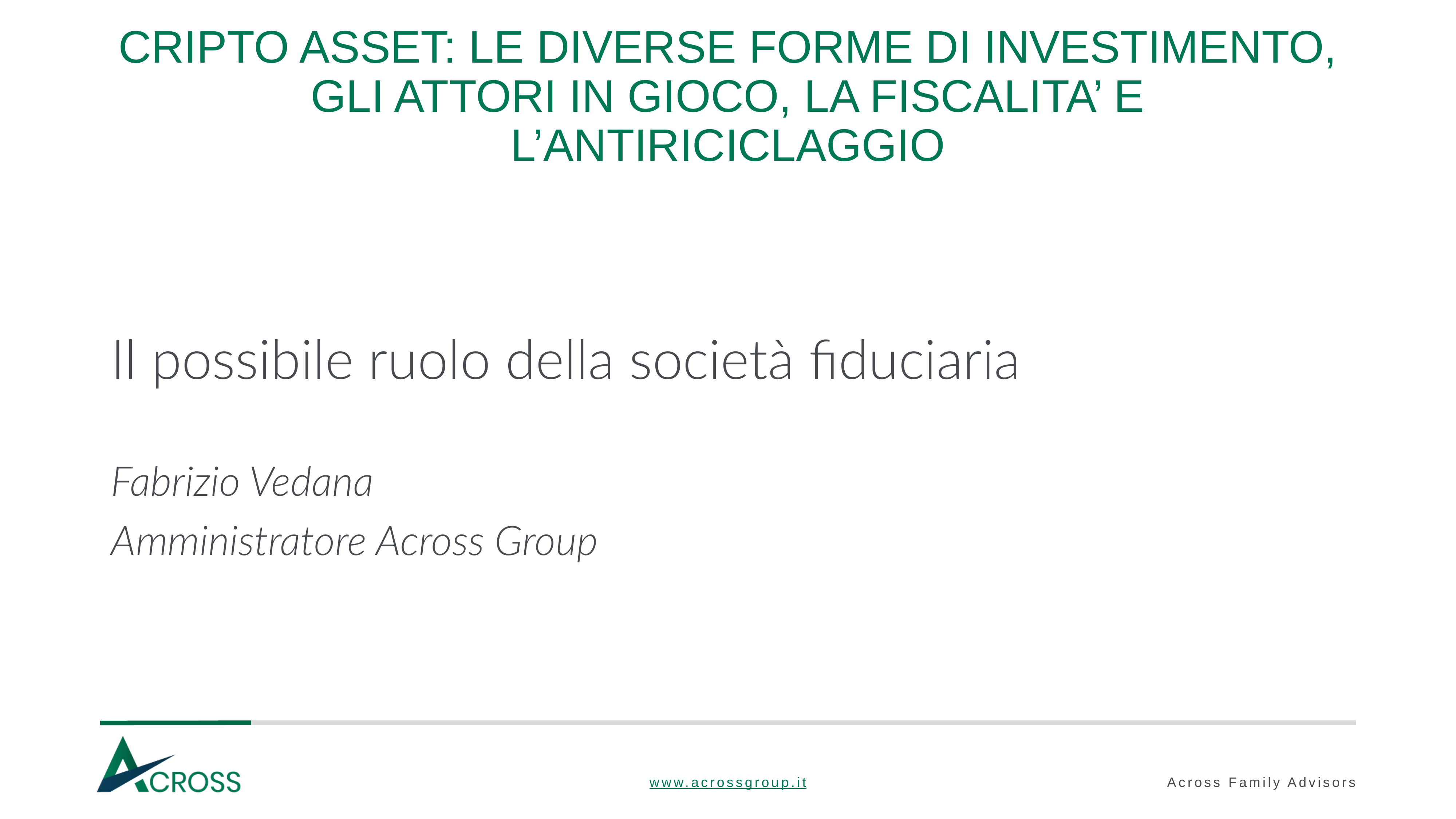

# CRIPTO ASSET: LE DIVERSE FORME DI INVESTIMENTO, GLI ATTORI IN GIOCO, LA FISCALITA’ E L’ANTIRICICLAGGIO

Il possibile ruolo della società fiduciaria

Fabrizio Vedana
Amministratore Across Group